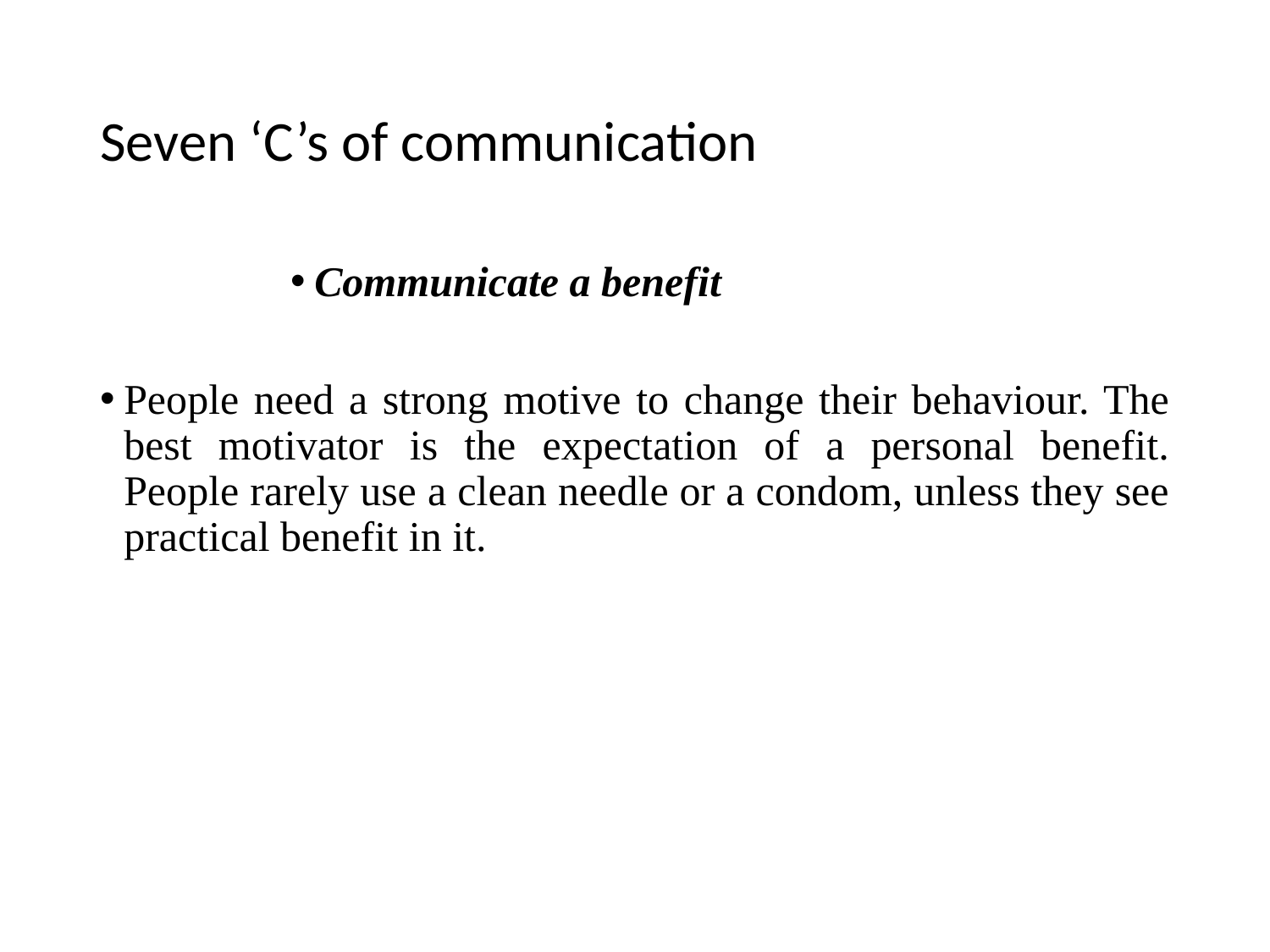

# Seven ‘C’s of communication
Communicate a benefit

People need a strong motive to change their behaviour. The best motivator is the expectation of a personal benefit. People rarely use a clean needle or a condom, unless they see practical benefit in it.